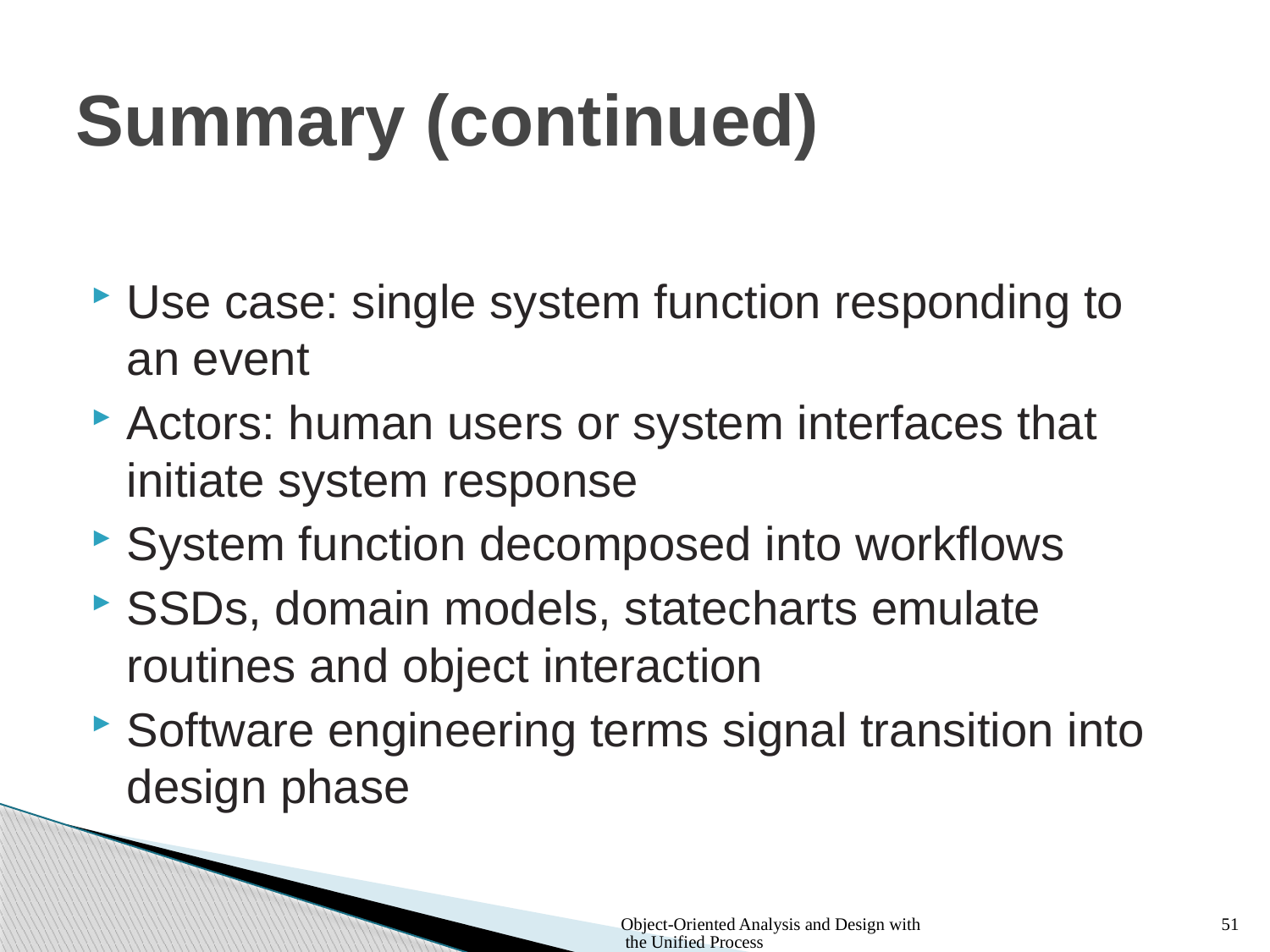

# Summary (continued)

Use case: single system function responding to an event
Actors: human users or system interfaces that initiate system response
System function decomposed into workflows
SSDs, domain models, statecharts emulate routines and object interaction
Software engineering terms signal transition into design phase

Object-Oriented Analysis and Design with the Unified Process
51